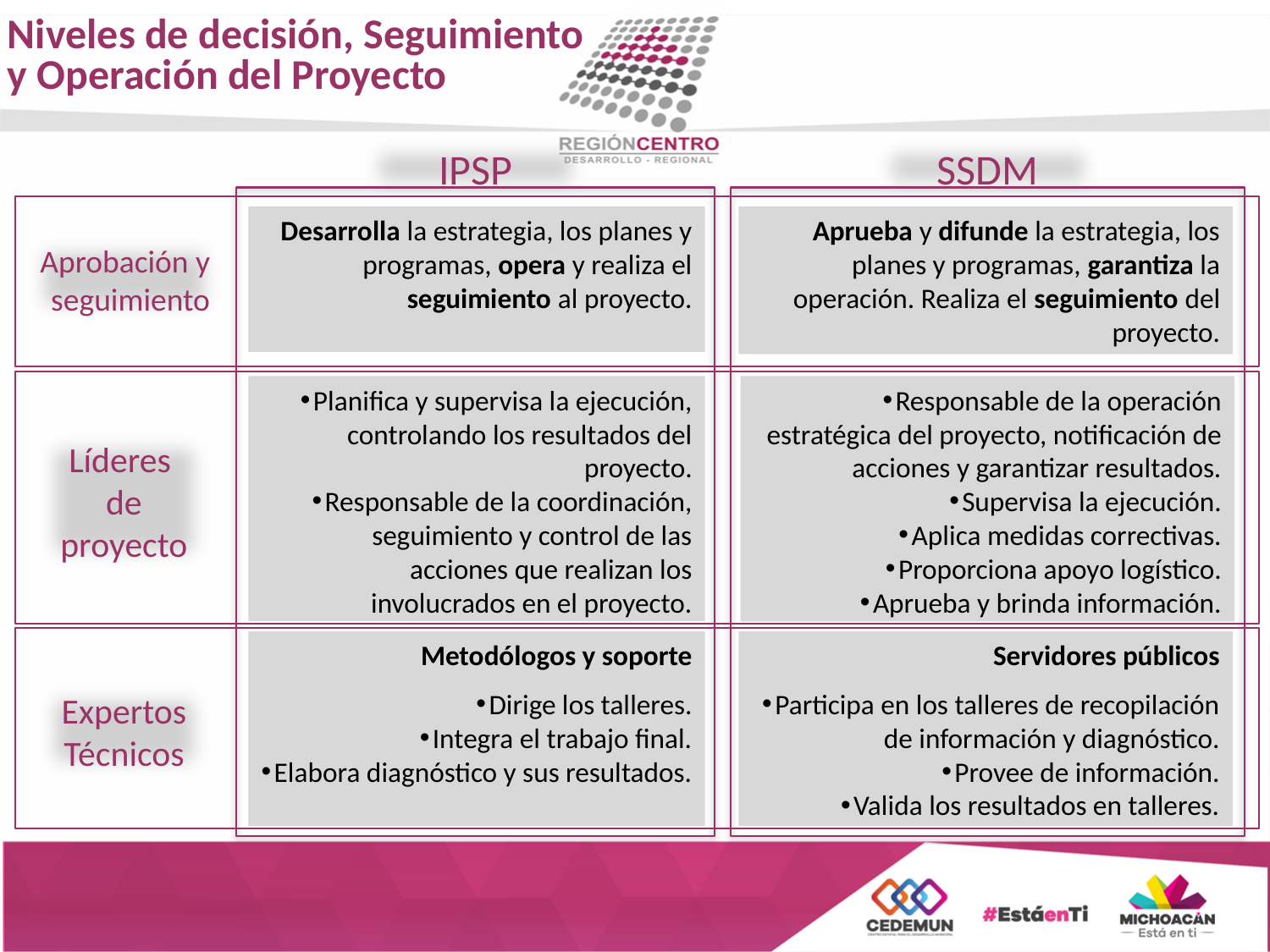

# Niveles de decisión, Seguimiento y Operación del Proyecto
IPSP
SSDM

Desarrolla la estrategia, los planes y programas, opera y realiza el seguimiento al proyecto.

Aprueba y difunde la estrategia, los planes y programas, garantiza la operación. Realiza el seguimiento del proyecto.
Aprobación y seguimiento
Planifica y supervisa la ejecución, controlando los resultados del proyecto.
Responsable de la coordinación, seguimiento y control de las acciones que realizan los involucrados en el proyecto.

Responsable de la operación estratégica del proyecto, notificación de acciones y garantizar resultados.
Supervisa la ejecución.
Aplica medidas correctivas.
Proporciona apoyo logístico.
Aprueba y brinda información.

Líderes
de
proyecto
Metodólogos y soporte

Dirige los talleres.
Integra el trabajo final.
Elabora diagnóstico y sus resultados.
Servidores públicos

Participa en los talleres de recopilación de información y diagnóstico.
Provee de información.
Valida los resultados en talleres.
Expertos
Técnicos